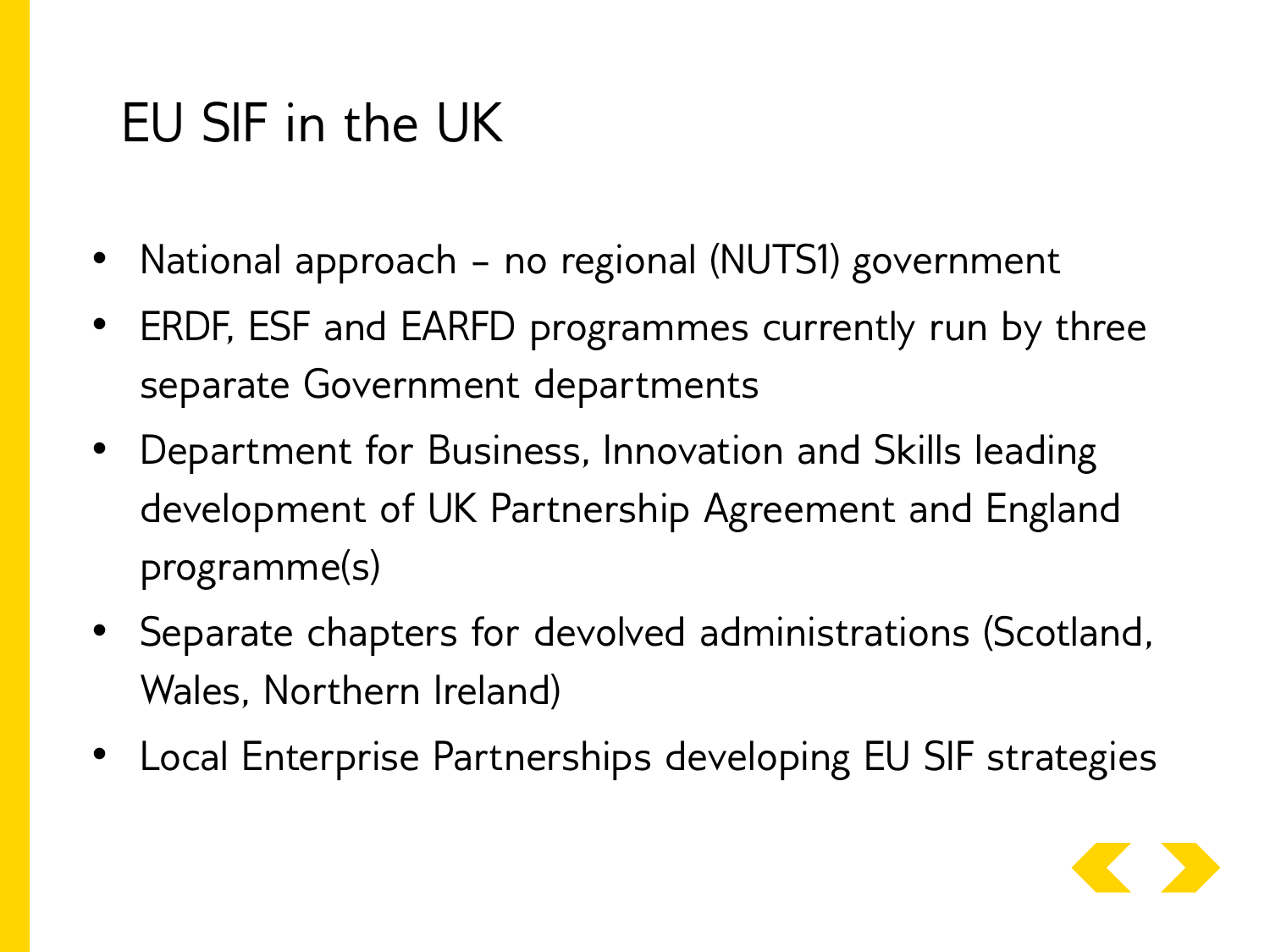

# EU SIF in the UK
National approach – no regional (NUTS1) government
ERDF, ESF and EARFD programmes currently run by three separate Government departments
Department for Business, Innovation and Skills leading development of UK Partnership Agreement and England programme(s)
Separate chapters for devolved administrations (Scotland, Wales, Northern Ireland)
Local Enterprise Partnerships developing EU SIF strategies